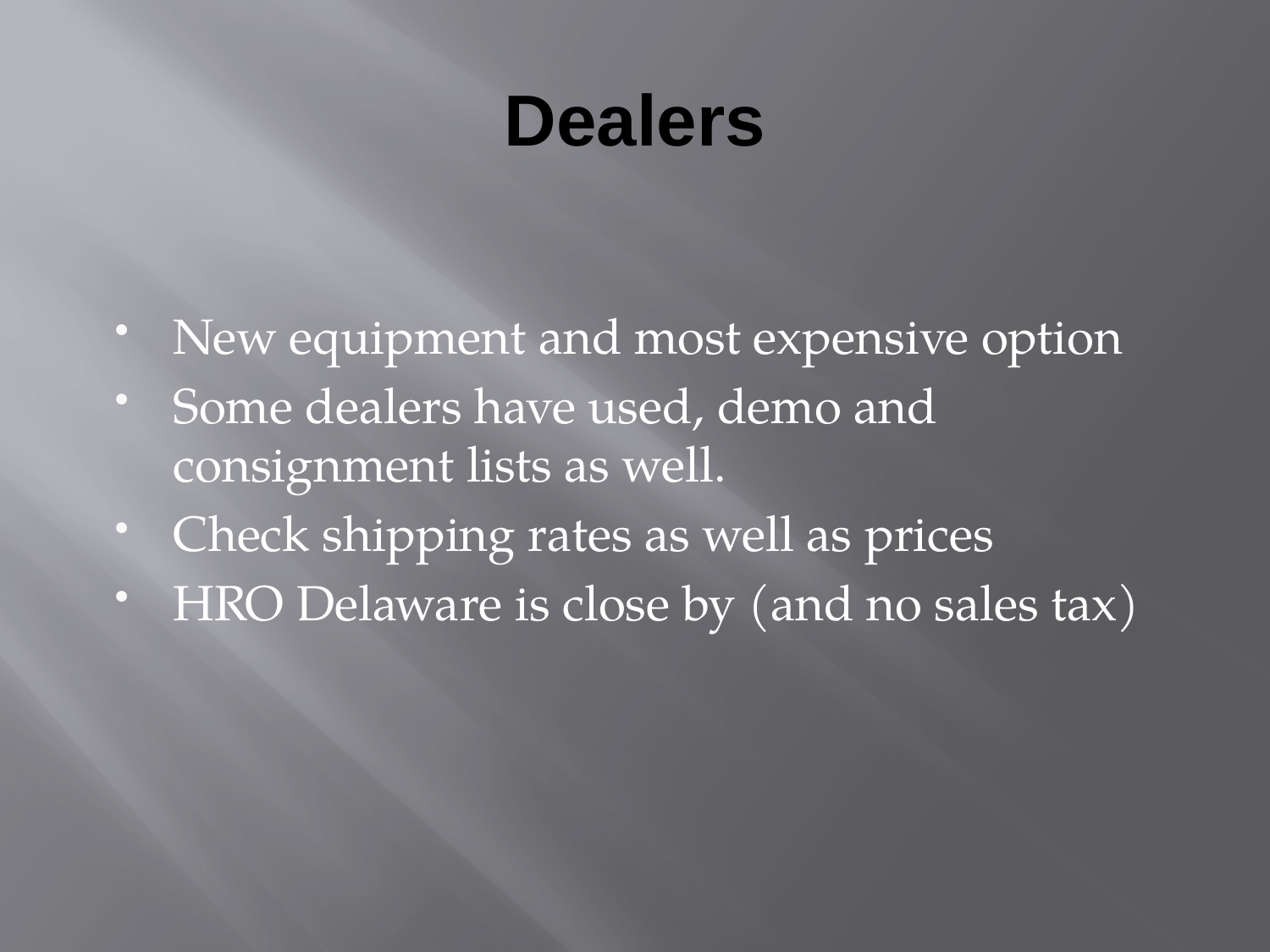

# Dealers
New equipment and most expensive option
Some dealers have used, demo and consignment lists as well.
Check shipping rates as well as prices
HRO Delaware is close by (and no sales tax)